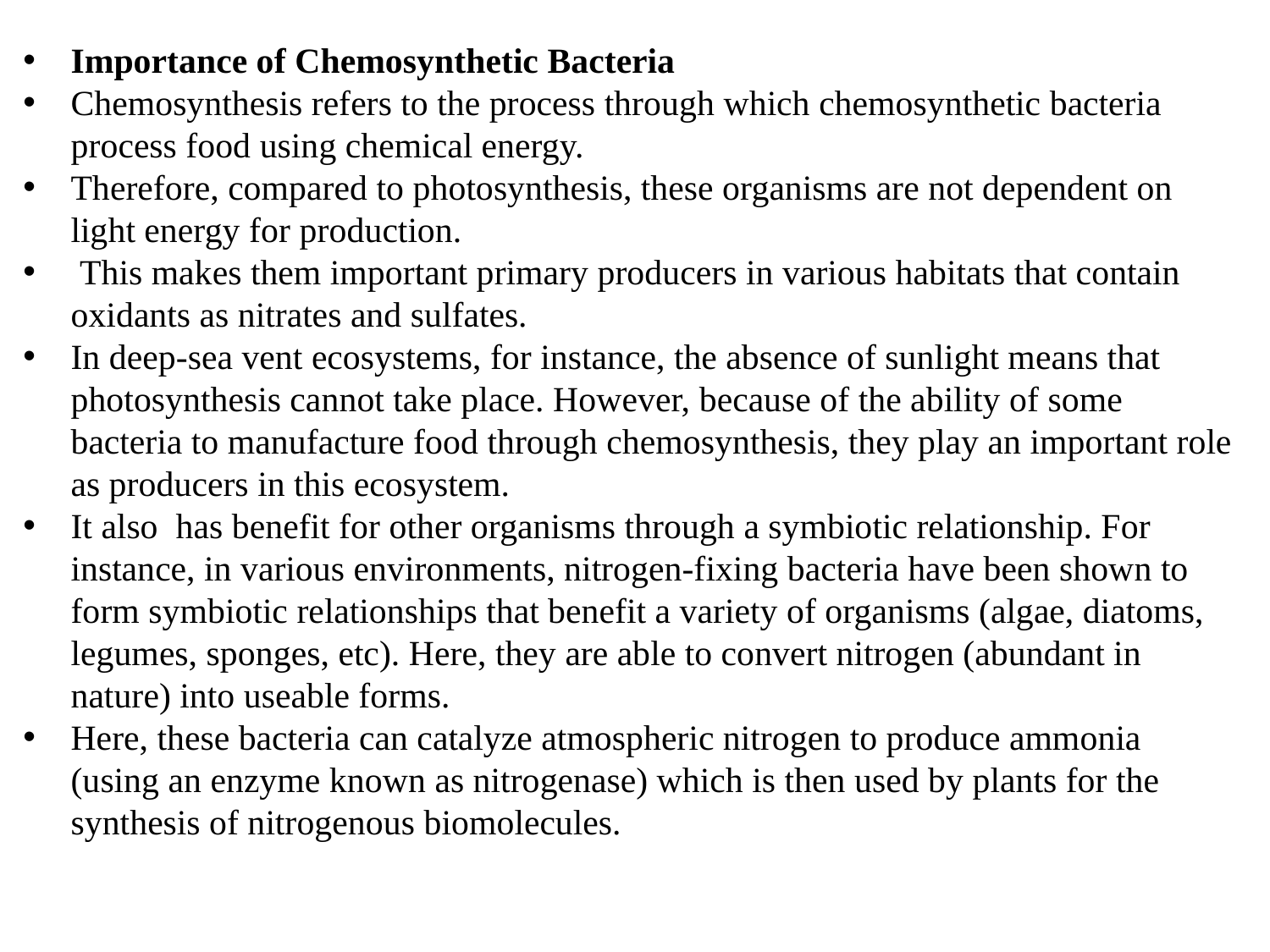

Importance of Chemosynthetic Bacteria
Chemosynthesis refers to the process through which chemosynthetic bacteria process food using chemical energy.
Therefore, compared to photosynthesis, these organisms are not dependent on light energy for production.
 This makes them important primary producers in various habitats that contain oxidants as nitrates and sulfates.
In deep-sea vent ecosystems, for instance, the absence of sunlight means that photosynthesis cannot take place. However, because of the ability of some bacteria to manufacture food through chemosynthesis, they play an important role as producers in this ecosystem.
It also  has benefit for other organisms through a symbiotic relationship. For instance, in various environments, nitrogen-fixing bacteria have been shown to form symbiotic relationships that benefit a variety of organisms (algae, diatoms, legumes, sponges, etc). Here, they are able to convert nitrogen (abundant in nature) into useable forms.
Here, these bacteria can catalyze atmospheric nitrogen to produce ammonia (using an enzyme known as nitrogenase) which is then used by plants for the synthesis of nitrogenous biomolecules.